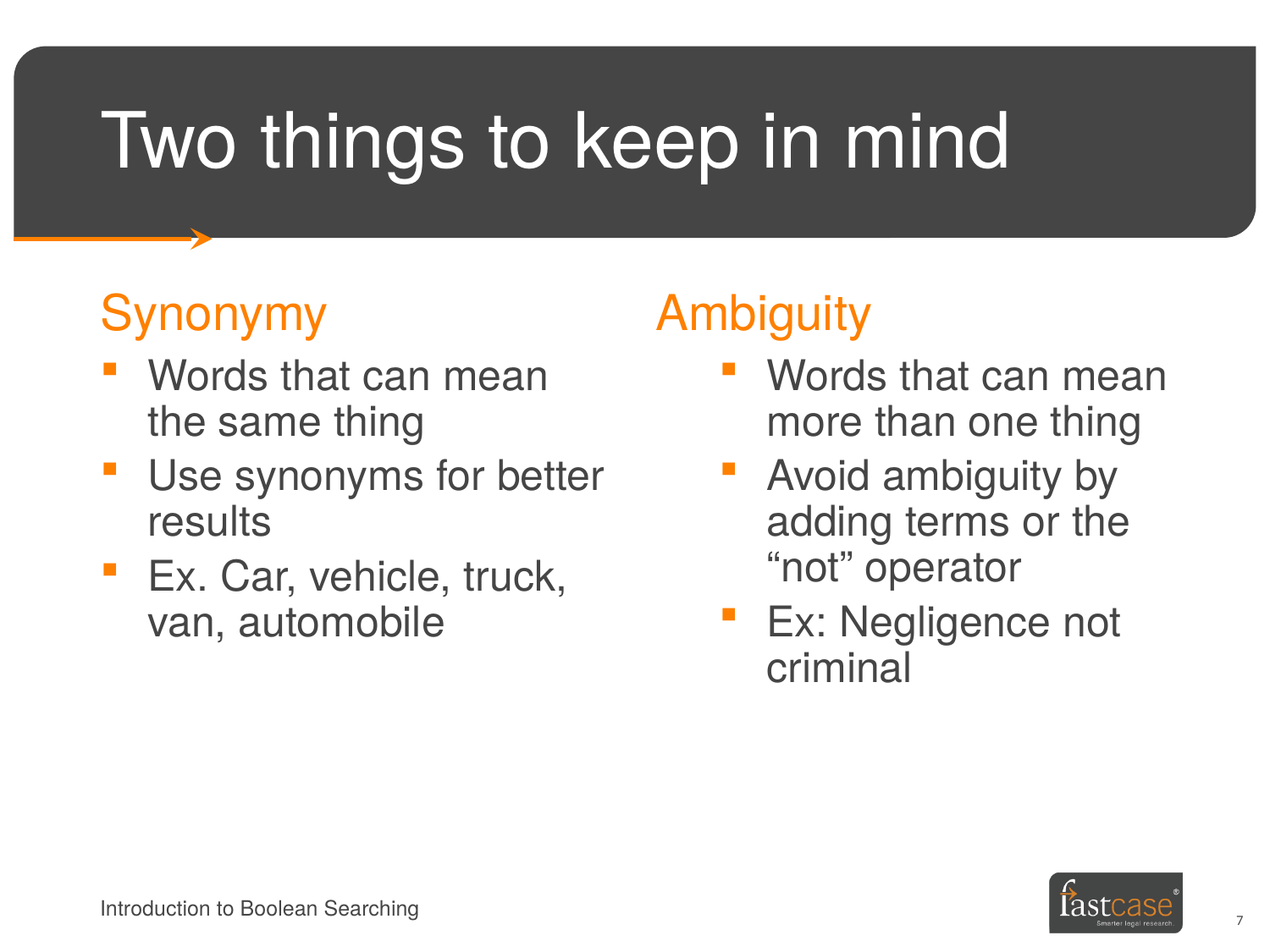

# Two things to keep in mind
Synonymy
Ambiguity
Words that can mean the same thing
Use synonyms for better results
Ex. Car, vehicle, truck, van, automobile
Words that can mean more than one thing
Avoid ambiguity by adding terms or the “not” operator
Ex: Negligence not criminal

Introduction to Boolean Searching
7